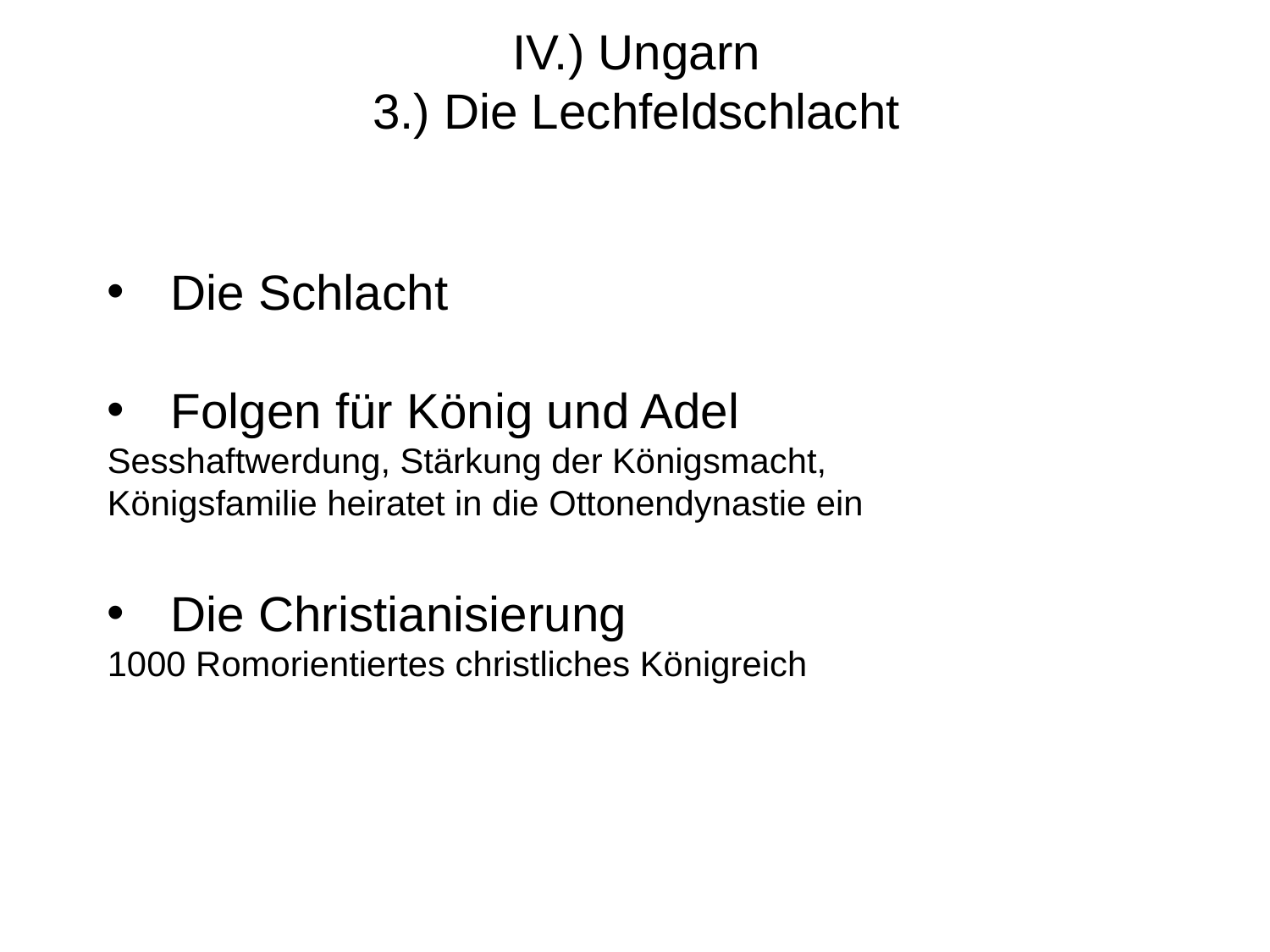

# IV.) Ungarn 3.) Die Lechfeldschlacht

Die Schlacht

Folgen für König und Adel
Sesshaftwerdung, Stärkung der Königsmacht,
Königsfamilie heiratet in die Ottonendynastie ein

Die Christianisierung
1000 Romorientiertes christliches Königreich